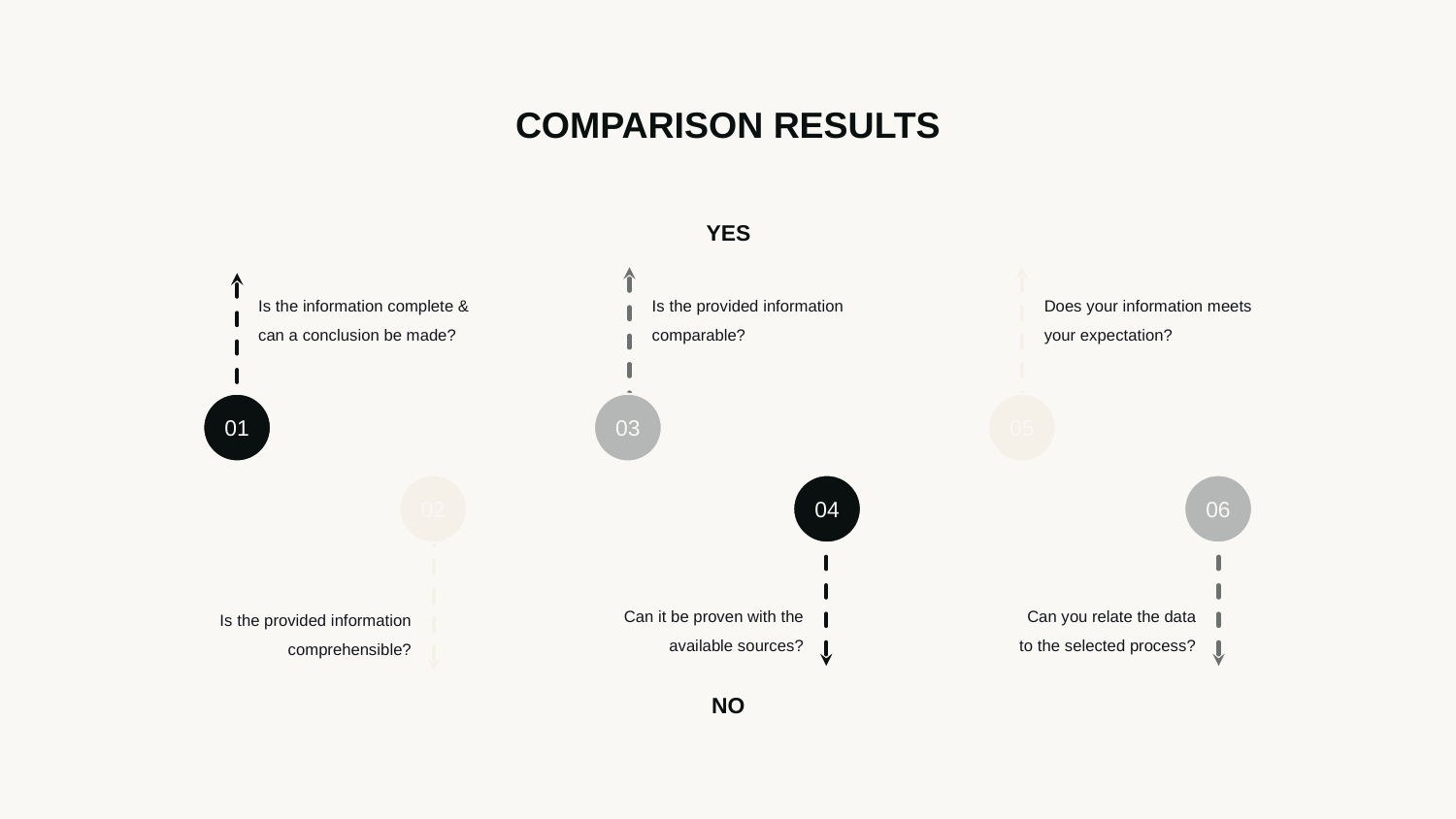

COMPARISON RESULTS
YES
Is the information complete & can a conclusion be made?
Is the provided information comparable?
Does your information meets your expectation?
03
01
05

02
04
06
Can you relate the data
to the selected process?
Can it be proven with the available sources?
Is the provided information comprehensible?
NO